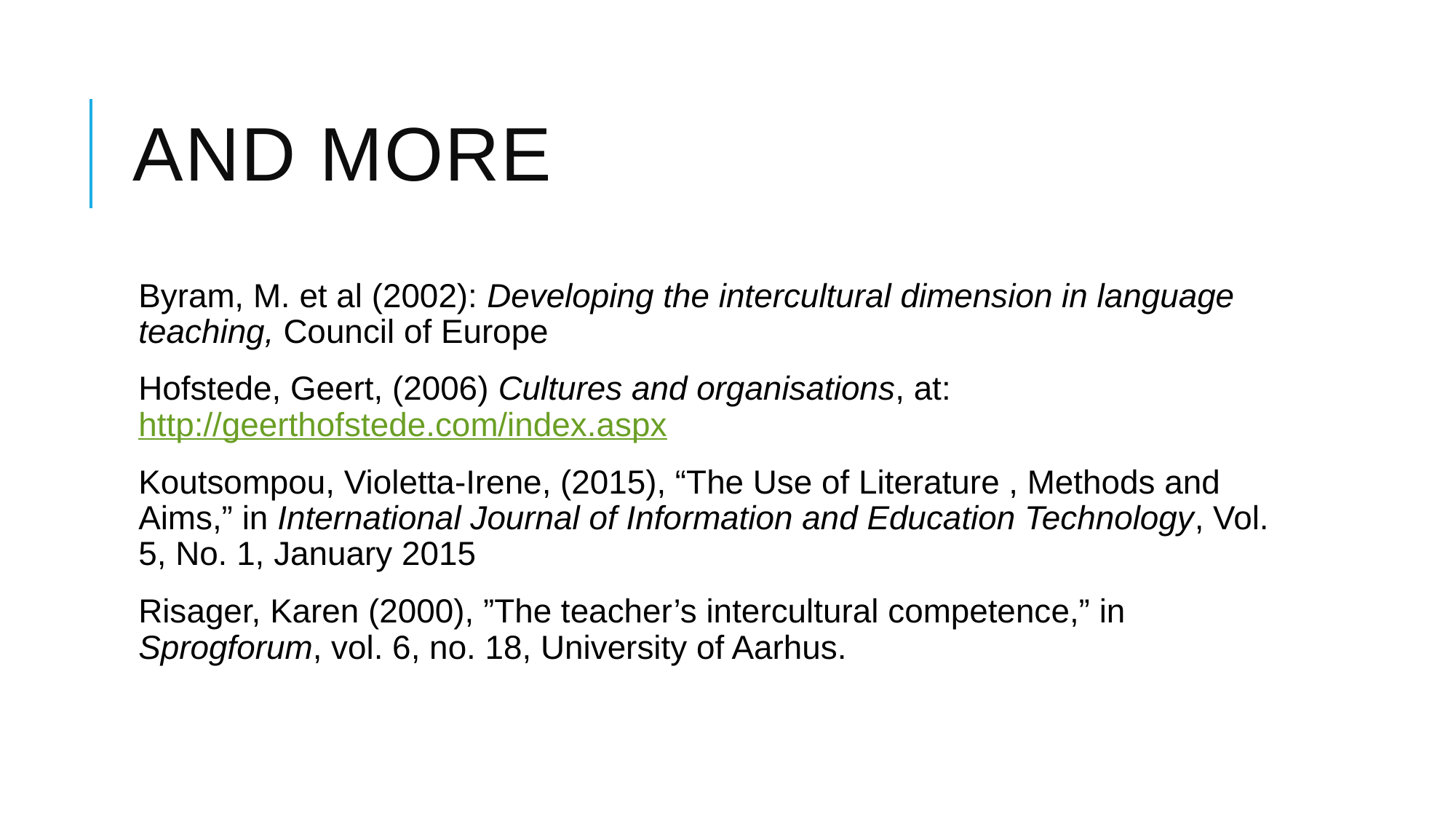

# And more
Byram, M. et al (2002): Developing the intercultural dimension in language teaching, Council of Europe
Hofstede, Geert, (2006) Cultures and organisations, at: http://geerthofstede.com/index.aspx
Koutsompou, Violetta-Irene, (2015), “The Use of Literature , Methods and Aims,” in International Journal of Information and Education Technology, Vol. 5, No. 1, January 2015
Risager, Karen (2000), ”The teacher’s intercultural competence,” in Sprogforum, vol. 6, no. 18, University of Aarhus.